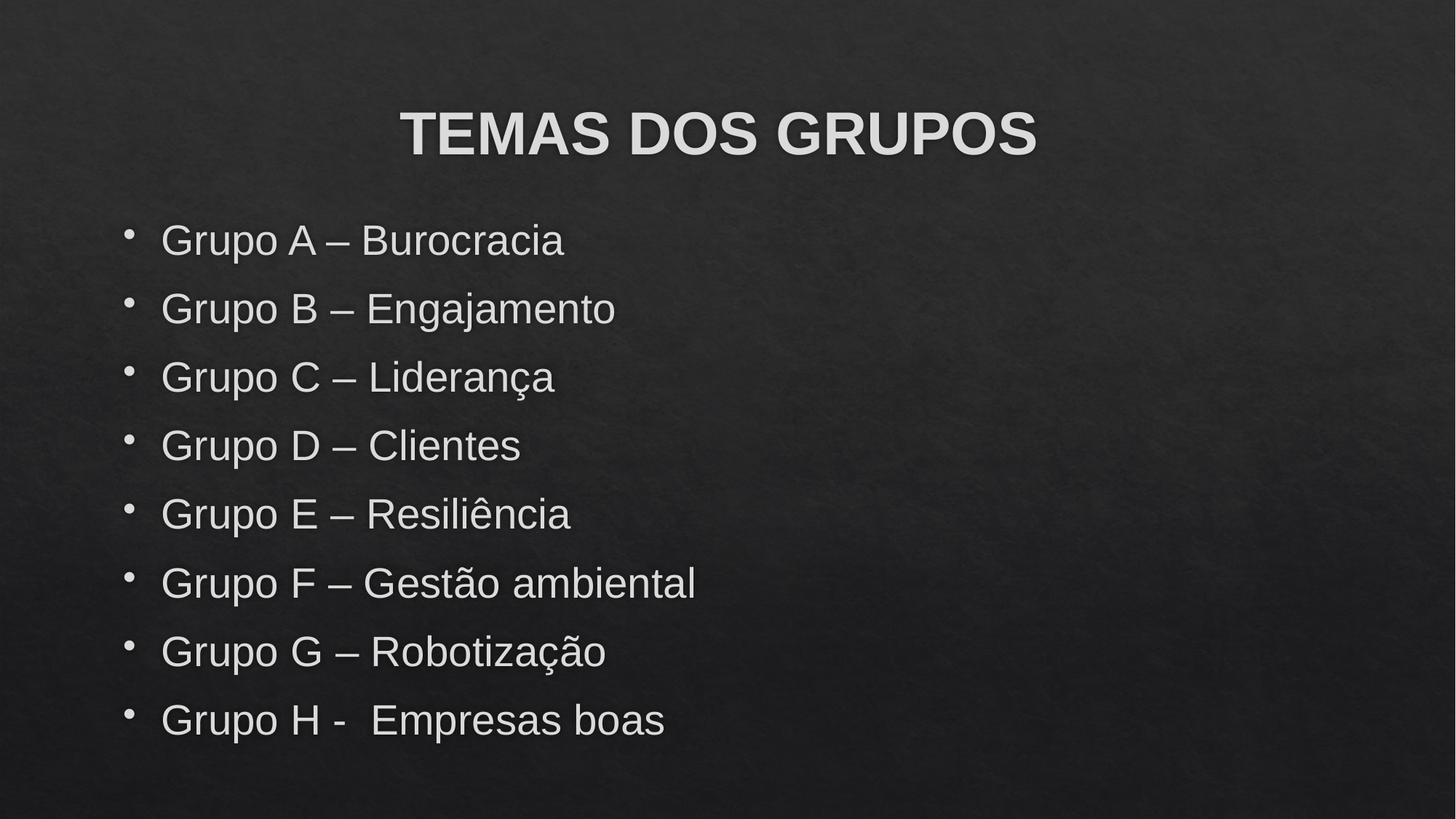

# TEMAS DOS GRUPOS
Grupo A – Burocracia
Grupo B – Engajamento
Grupo C – Liderança
Grupo D – Clientes
Grupo E – Resiliência
Grupo F – Gestão ambiental
Grupo G – Robotização
Grupo H -  Empresas boas